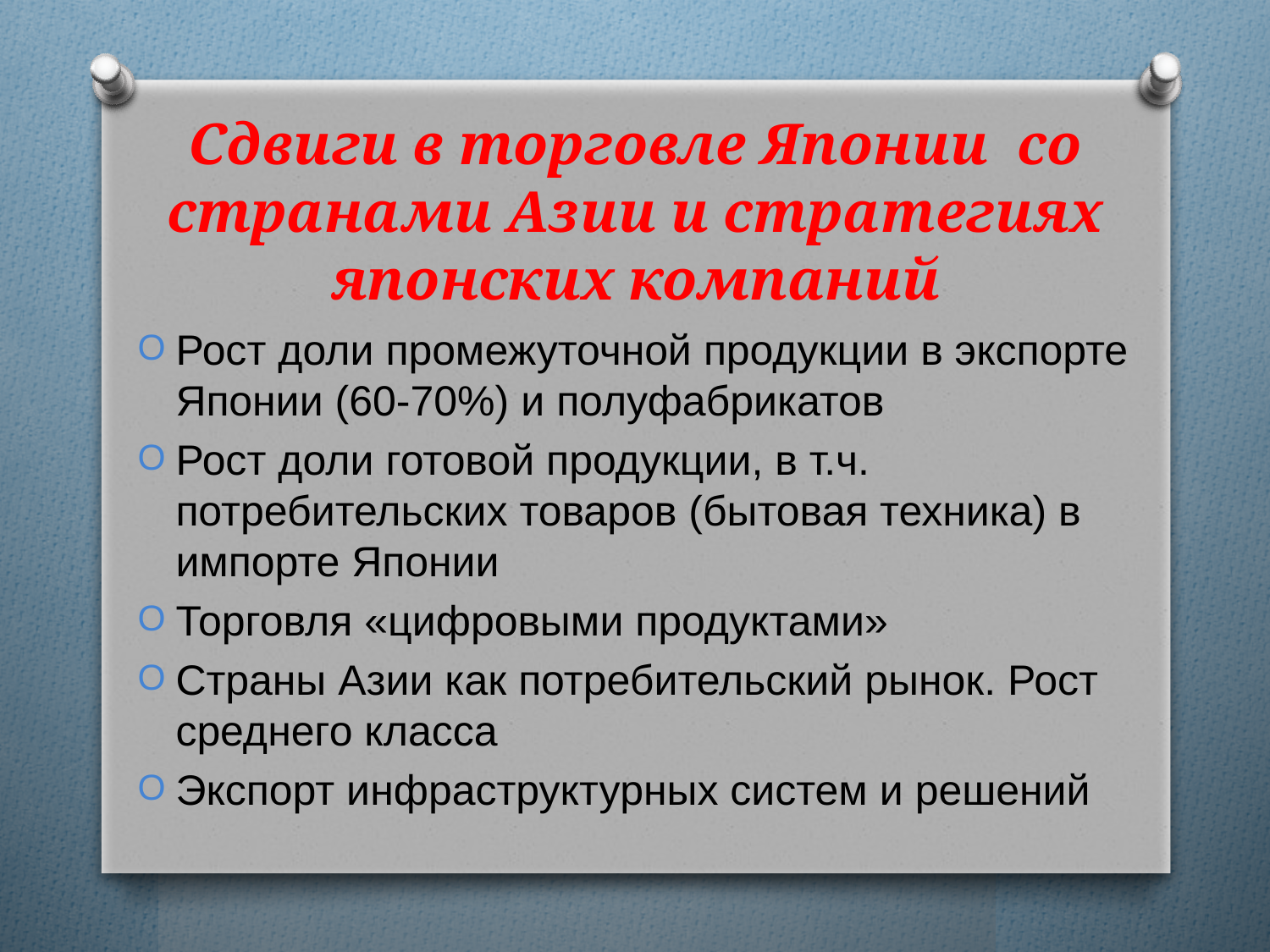

# Сдвиги в торговле Японии  со странами Азии и стратегиях японских компаний
Рост доли промежуточной продукции в экспорте Японии (60-70%) и полуфабрикатов
Рост доли готовой продукции, в т.ч. потребительских товаров (бытовая техника) в импорте Японии
Торговля «цифровыми продуктами»
Страны Азии как потребительский рынок. Рост среднего класса
Экспорт инфраструктурных систем и решений